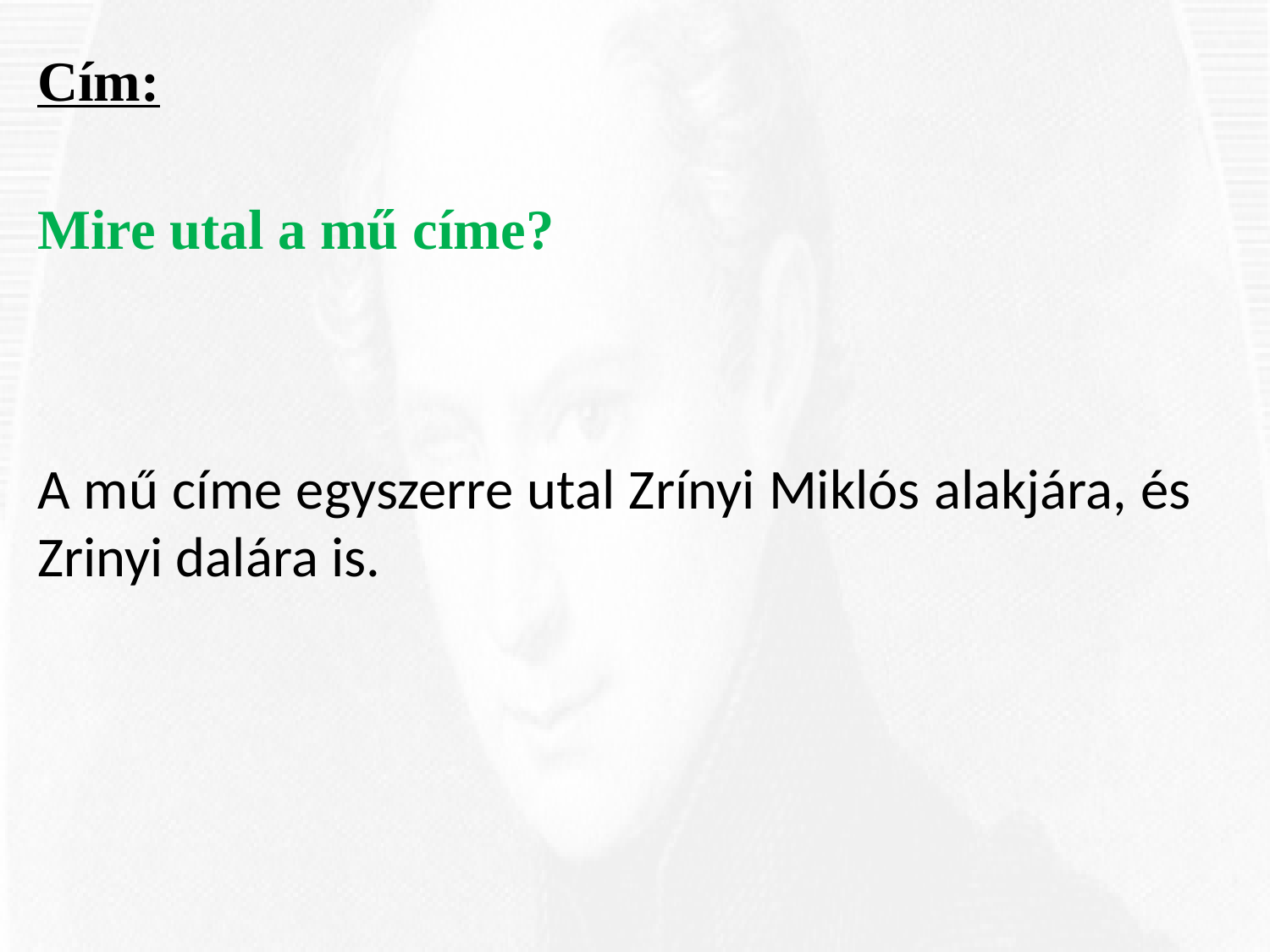

Cím:

Mire utal a mű címe?
A mű címe egyszerre utal Zrínyi Miklós alakjára, és Zrinyi dalára is.